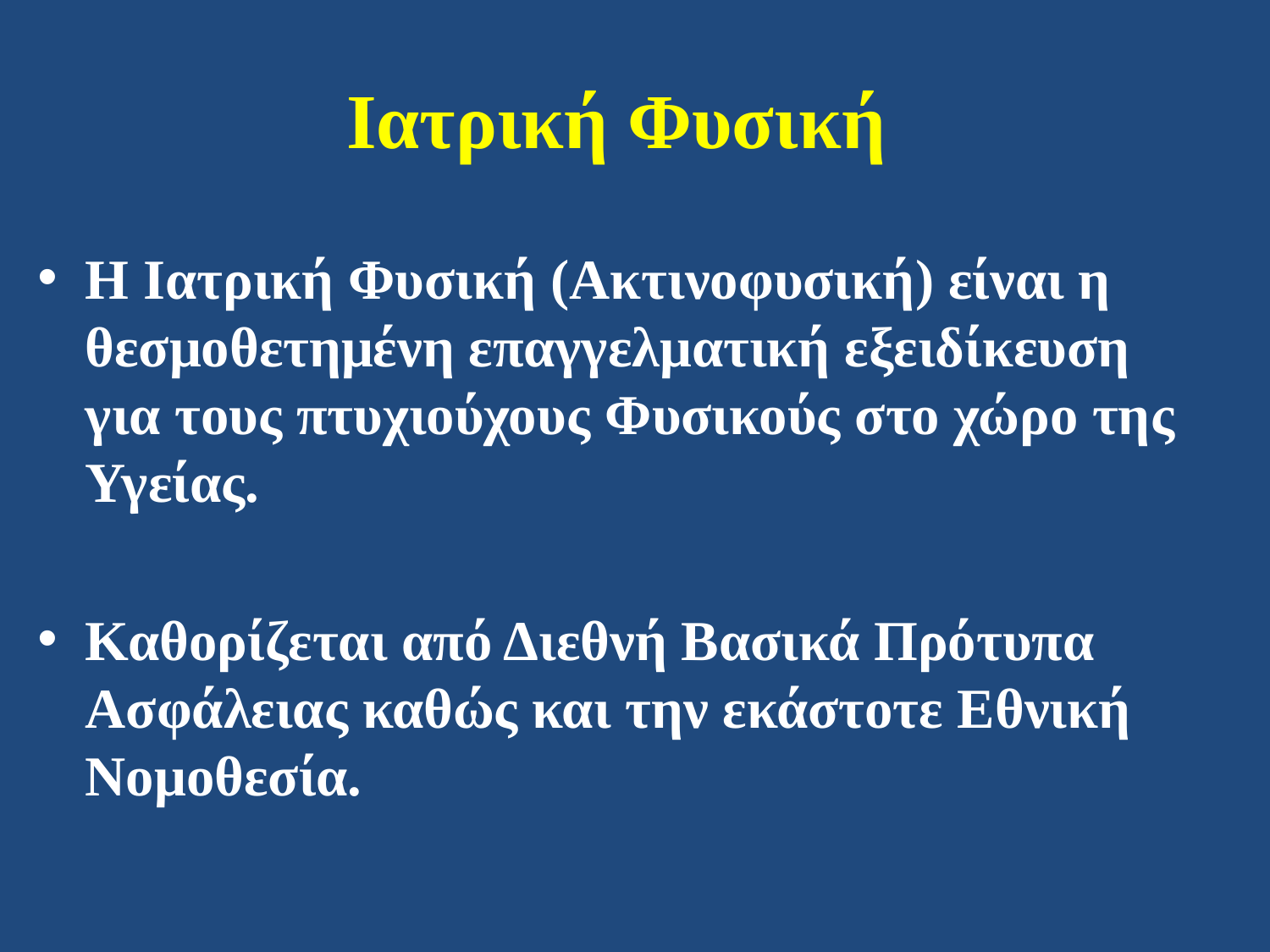

# Ιατρική Φυσική
Η Ιατρική Φυσική (Ακτινοφυσική) είναι η θεσμοθετημένη επαγγελματική εξειδίκευση για τους πτυχιούχους Φυσικούς στο χώρο της Υγείας.

Καθορίζεται από Διεθνή Βασικά Πρότυπα Ασφάλειας καθώς και την εκάστοτε Εθνική Νομοθεσία.